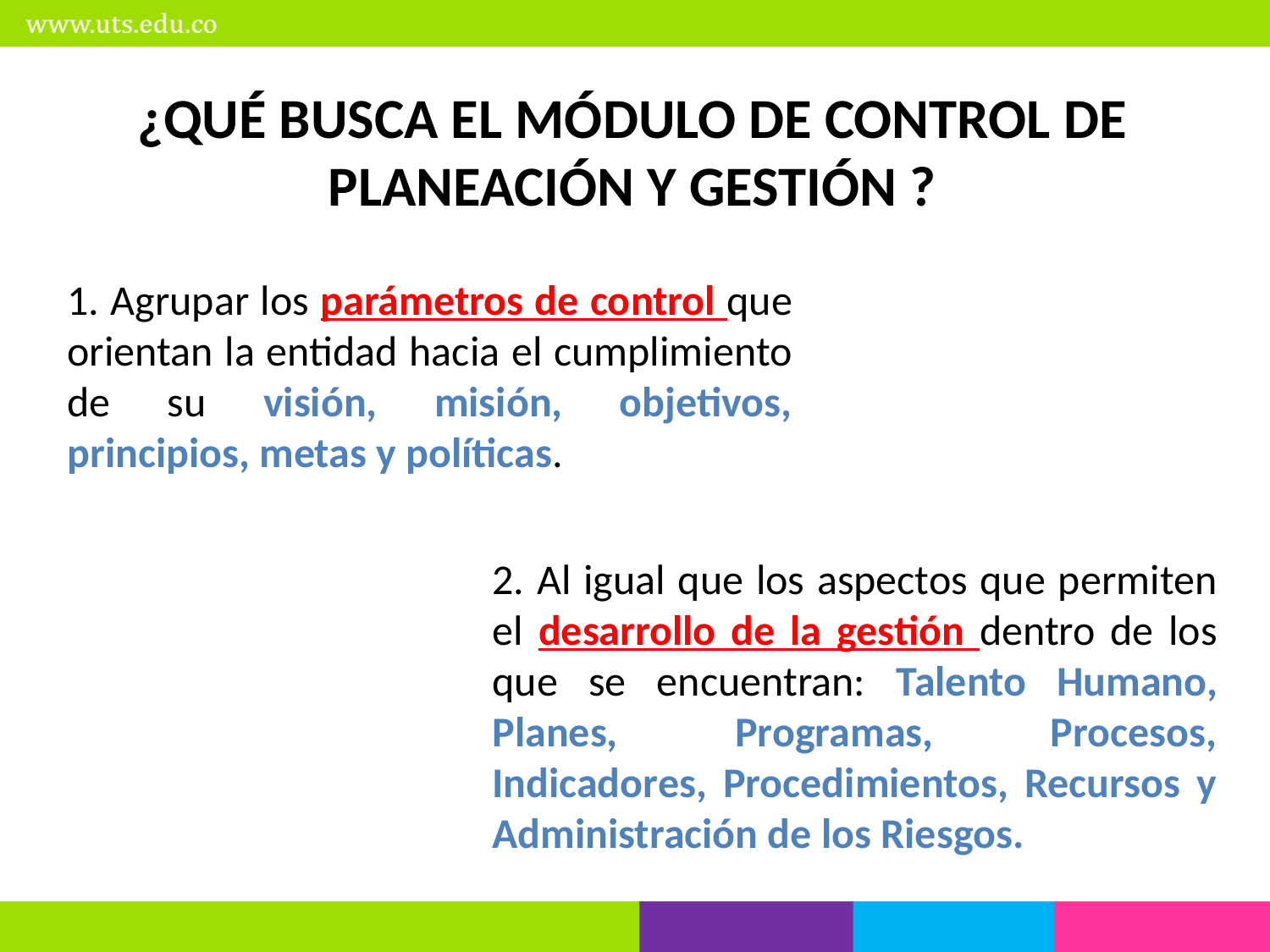

¿QUÉ BUSCA EL MÓDULO DE CONTROL DE PLANEACIÓN Y GESTIÓN ?
1. Agrupar los parámetros de control que orientan la entidad hacia el cumplimiento de su visión, misión, objetivos, principios, metas y políticas.
2. Al igual que los aspectos que permiten el desarrollo de la gestión dentro de los que se encuentran: Talento Humano, Planes, Programas, Procesos, Indicadores, Procedimientos, Recursos y Administración de los Riesgos.